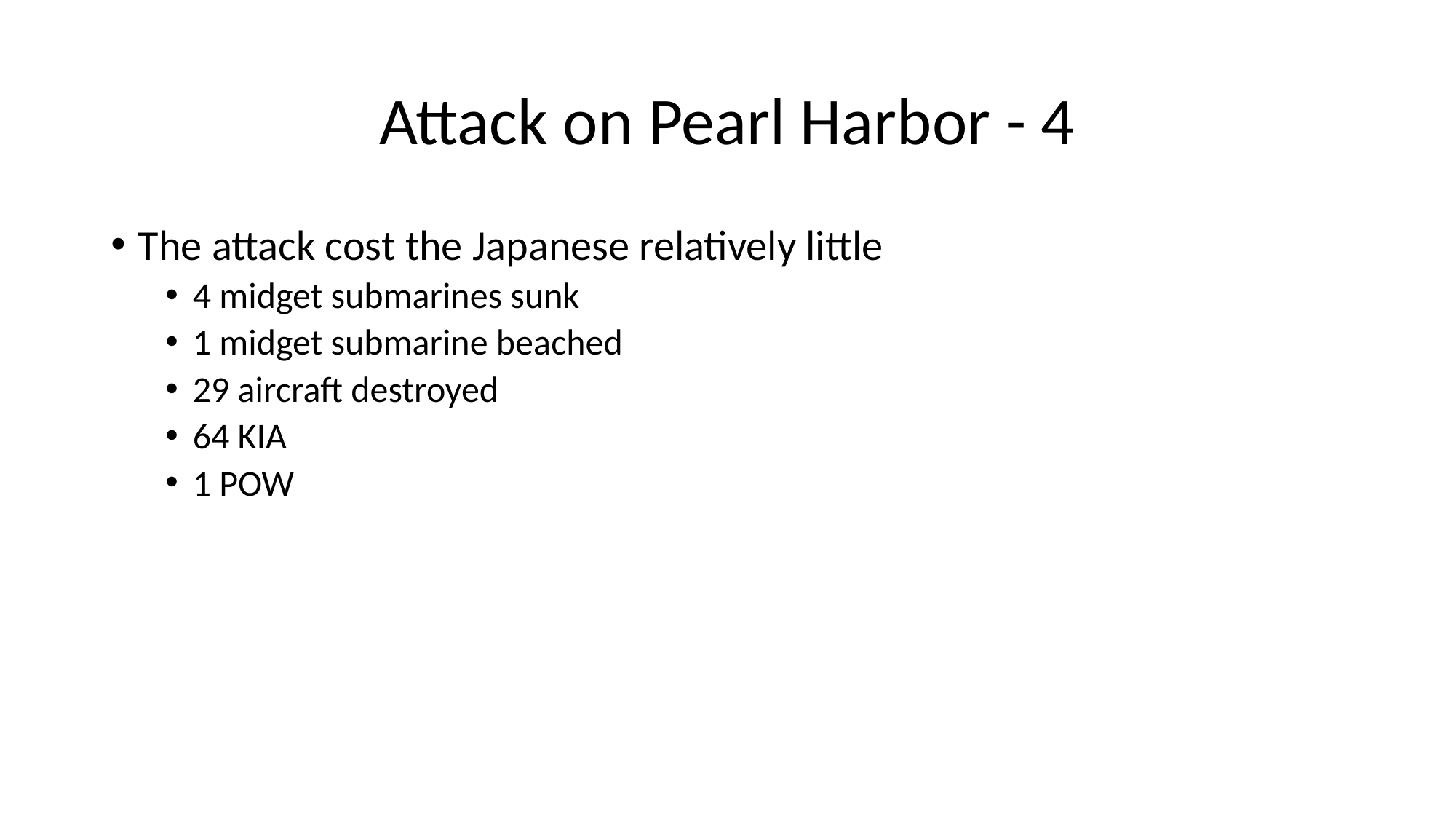

# Attack on Pearl Harbor - 4
The attack cost the Japanese relatively little
4 midget submarines sunk
1 midget submarine beached
29 aircraft destroyed
64 KIA
1 POW